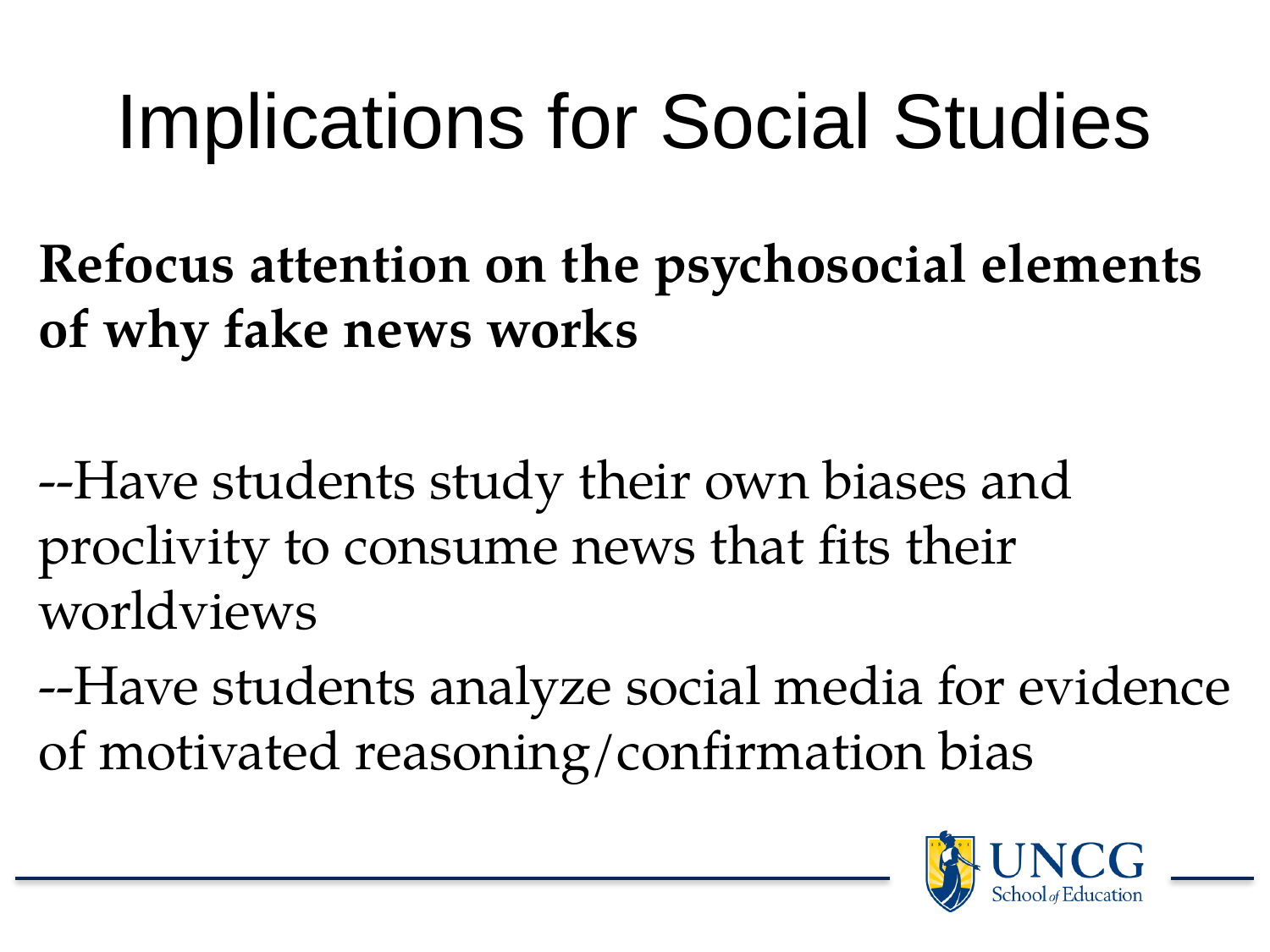

# Implications for Social Studies
Refocus attention on the psychosocial elements of why fake news works

--Have students study their own biases and proclivity to consume news that fits their worldviews
--Have students analyze social media for evidence of motivated reasoning/confirmation bias